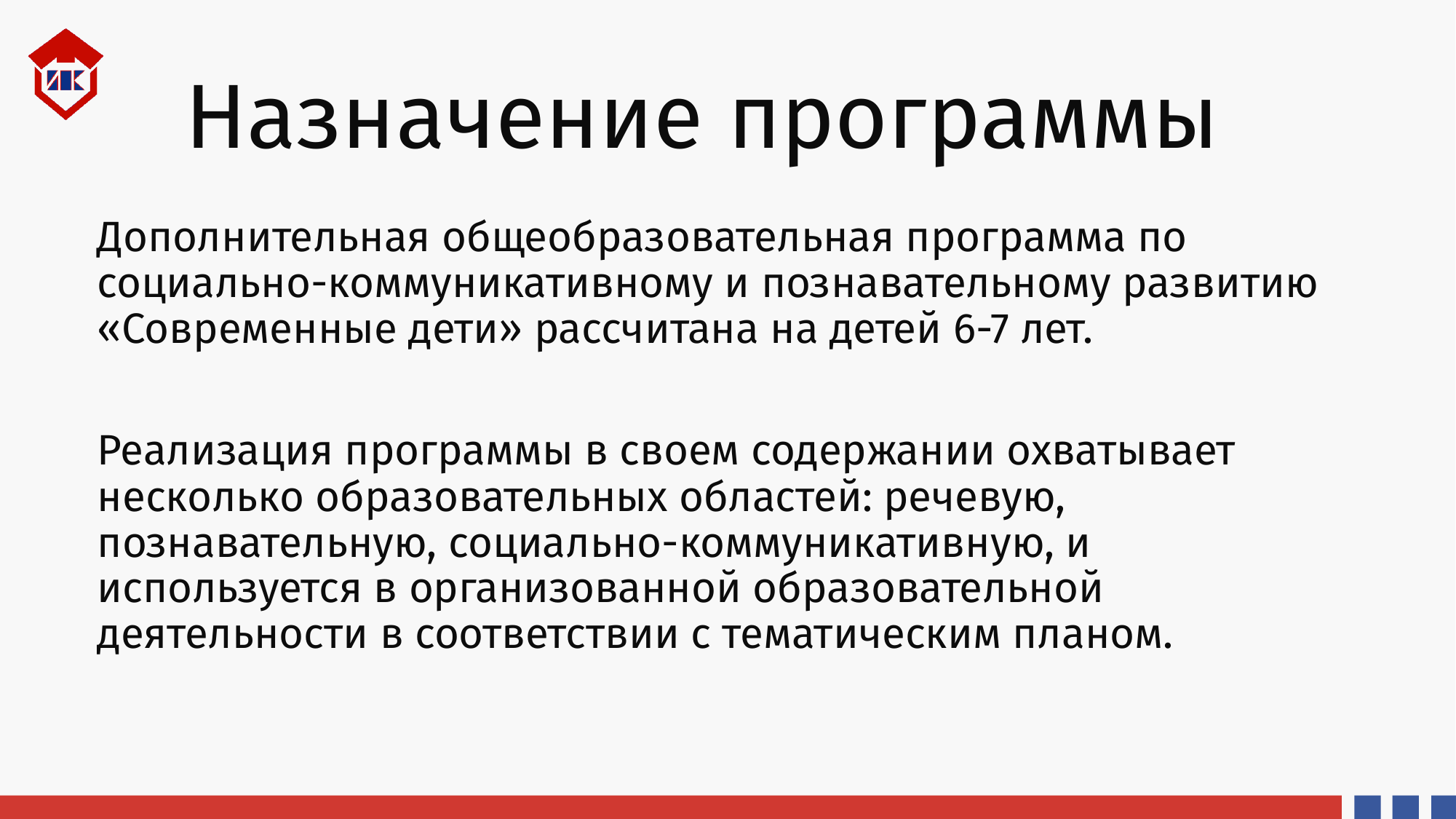

# Назначение программы
Дополнительная общеобразовательная программа по социально-коммуникативному и познавательному развитию «Современные дети» рассчитана на детей 6-7 лет.

Реализация программы в своем содержании охватывает несколько образовательных областей: речевую, познавательную, социально-коммуникативную, и используется в организованной образовательной деятельности в соответствии с тематическим планом.